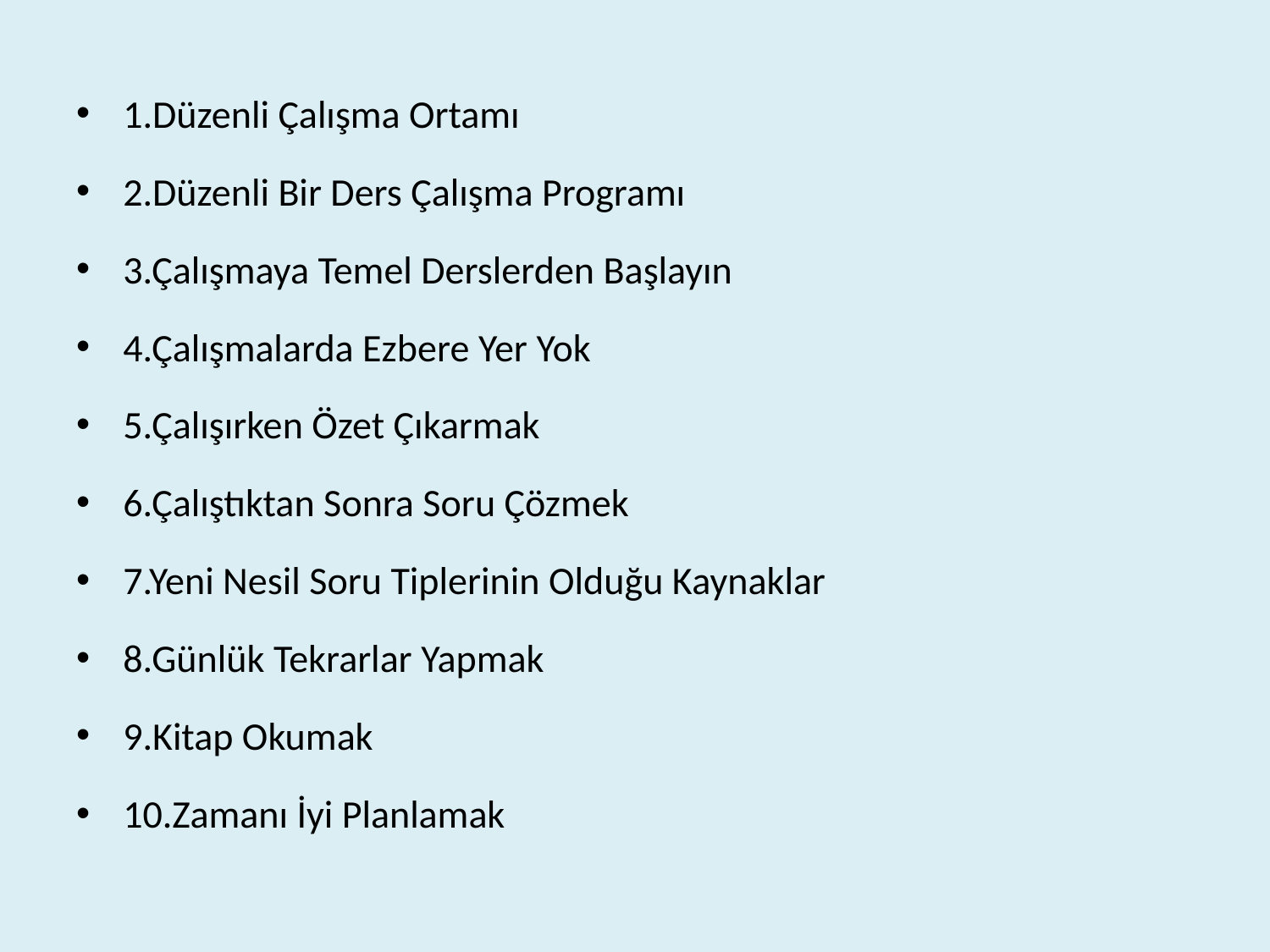

1.Düzenli Çalışma Ortamı
2.Düzenli Bir Ders Çalışma Programı
3.Çalışmaya Temel Derslerden Başlayın
4.Çalışmalarda Ezbere Yer Yok
5.Çalışırken Özet Çıkarmak
6.Çalıştıktan Sonra Soru Çözmek
7.Yeni Nesil Soru Tiplerinin Olduğu Kaynaklar
8.Günlük Tekrarlar Yapmak
9.Kitap Okumak
10.Zamanı İyi Planlamak